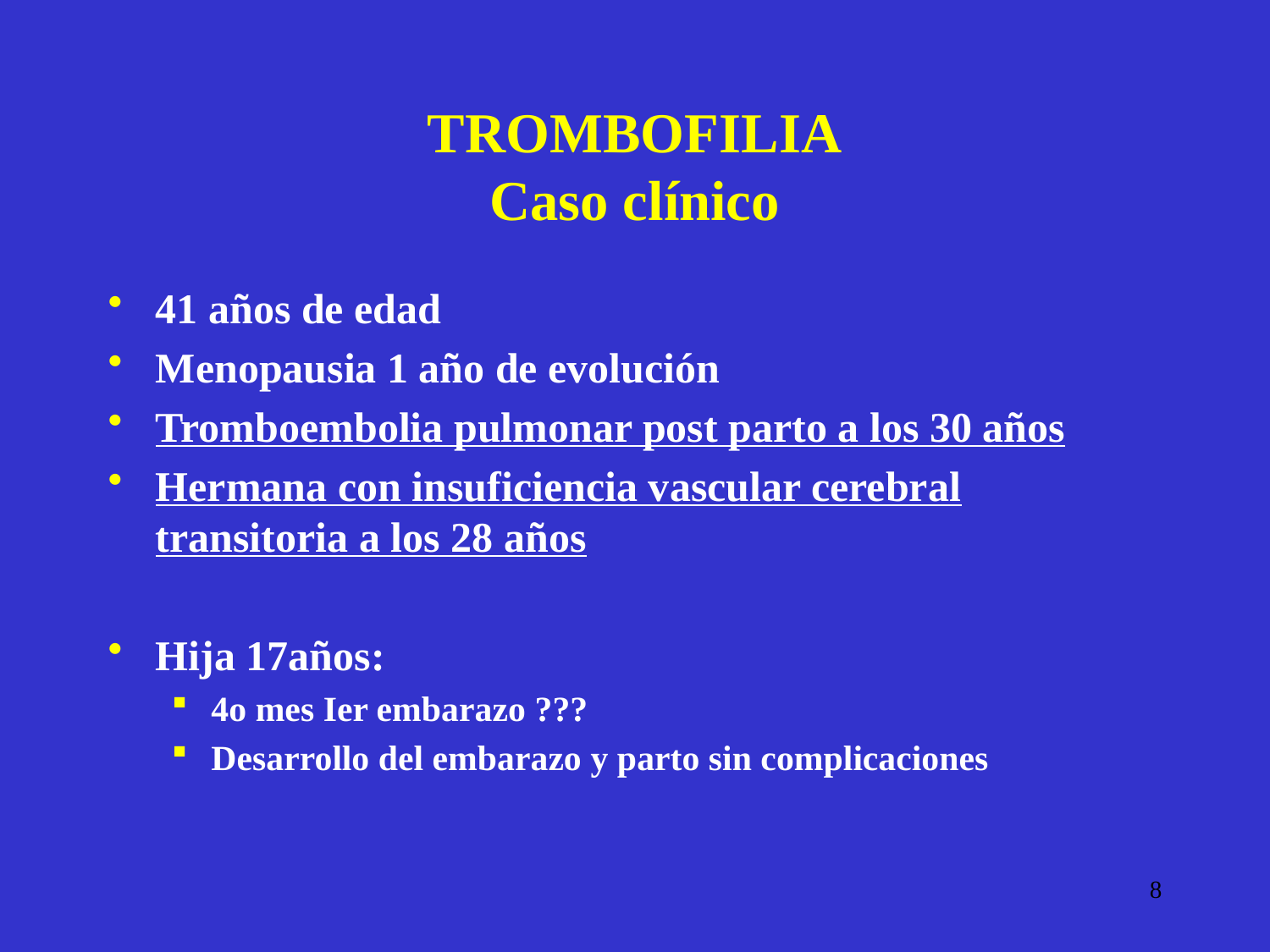

TROMBOFILIA
Caso clínico
41 años de edad
Menopausia 1 año de evolución
Tromboembolia pulmonar post parto a los 30 años
Hermana con insuficiencia vascular cerebral transitoria a los 28 años

Hija 17años:
4o mes Ier embarazo ???
Desarrollo del embarazo y parto sin complicaciones

8